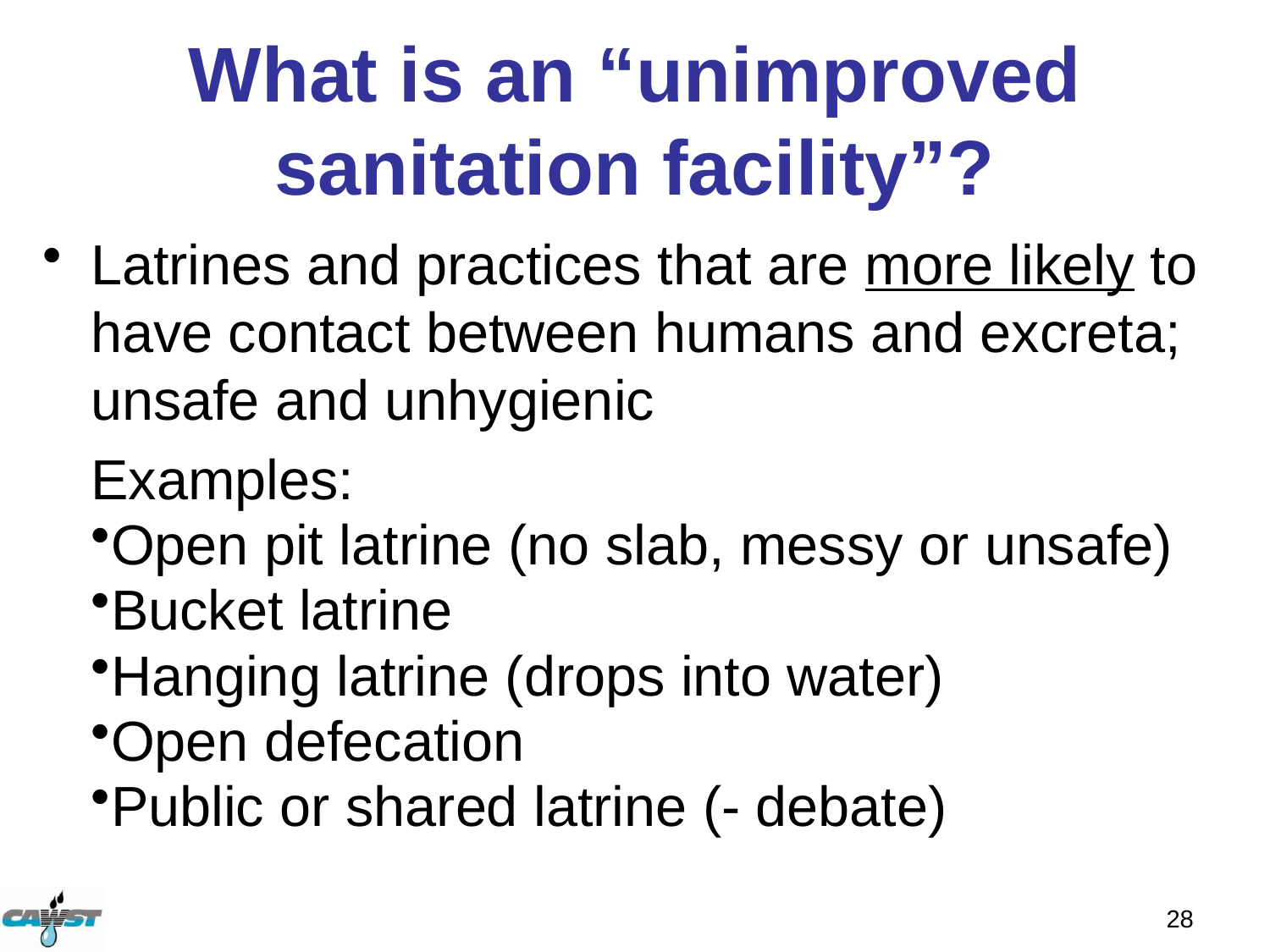

# What is an “unimproved sanitation facility”?
Latrines and practices that are more likely to have contact between humans and excreta; unsafe and unhygienic
Examples:
Open pit latrine (no slab, messy or unsafe)
Bucket latrine
Hanging latrine (drops into water)
Open defecation
Public or shared latrine (- debate)
28